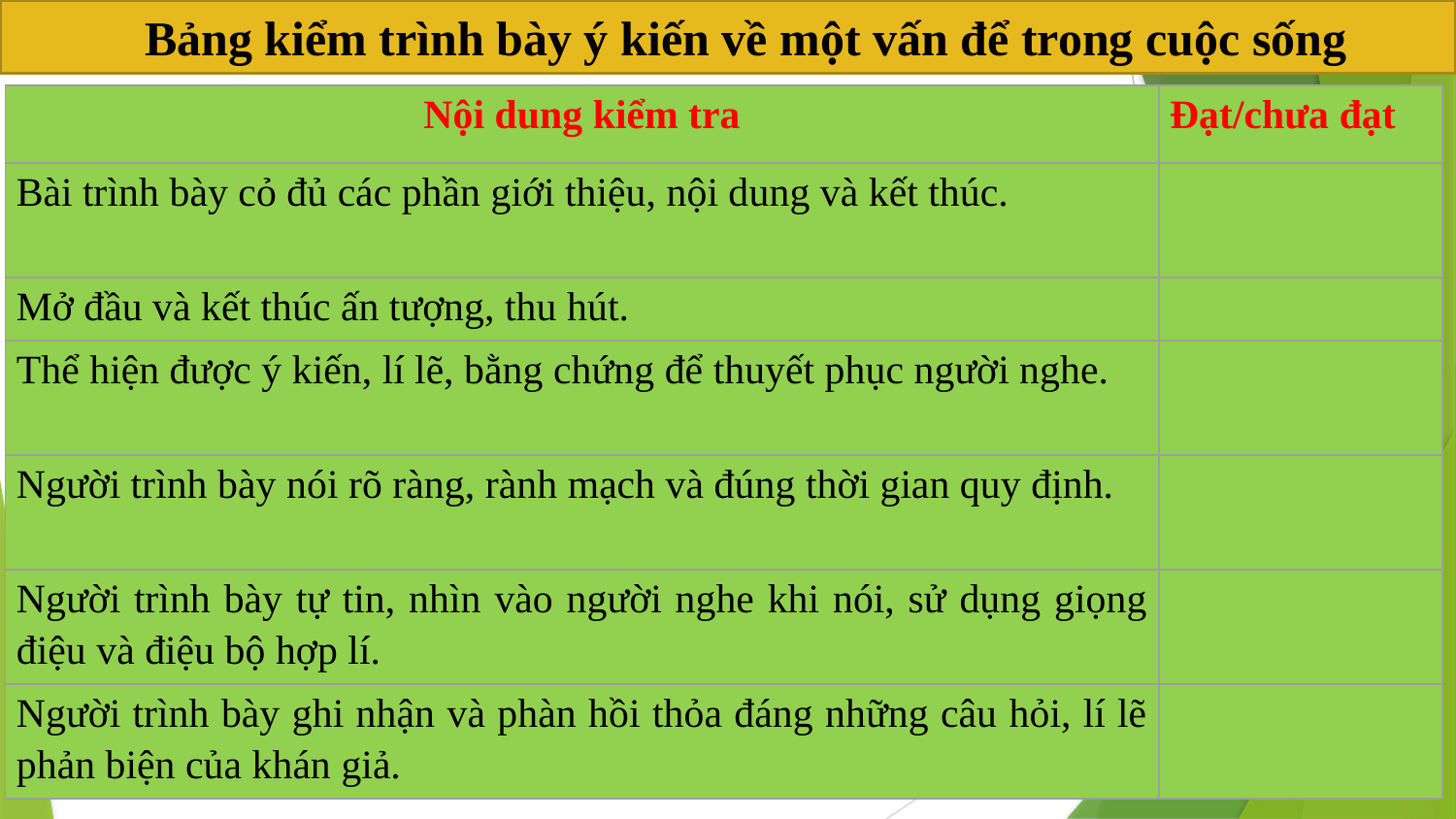

Bảng kiểm trình bày ý kiến về một vấn để trong cuộc sống
| Nội dung kiểm tra | Đạt/chưa đạt |
| --- | --- |
| Bài trình bày cỏ đủ các phần giới thiệu, nội dung và kết thúc. |  |
| Mở đầu và kết thúc ấn tượng, thu hút. |  |
| Thể hiện được ý kiến, lí lẽ, bằng chứng để thuyết phục người nghe. |  |
| Người trình bày nói rõ ràng, rành mạch và đúng thời gian quy định. |  |
| Người trình bày tự tin, nhìn vào người nghe khi nói, sử dụng giọng điệu và điệu bộ hợp lí. |  |
| Người trình bày ghi nhận và phàn hồi thỏa đáng những câu hỏi, lí lẽ phản biện của khán giả. |  |